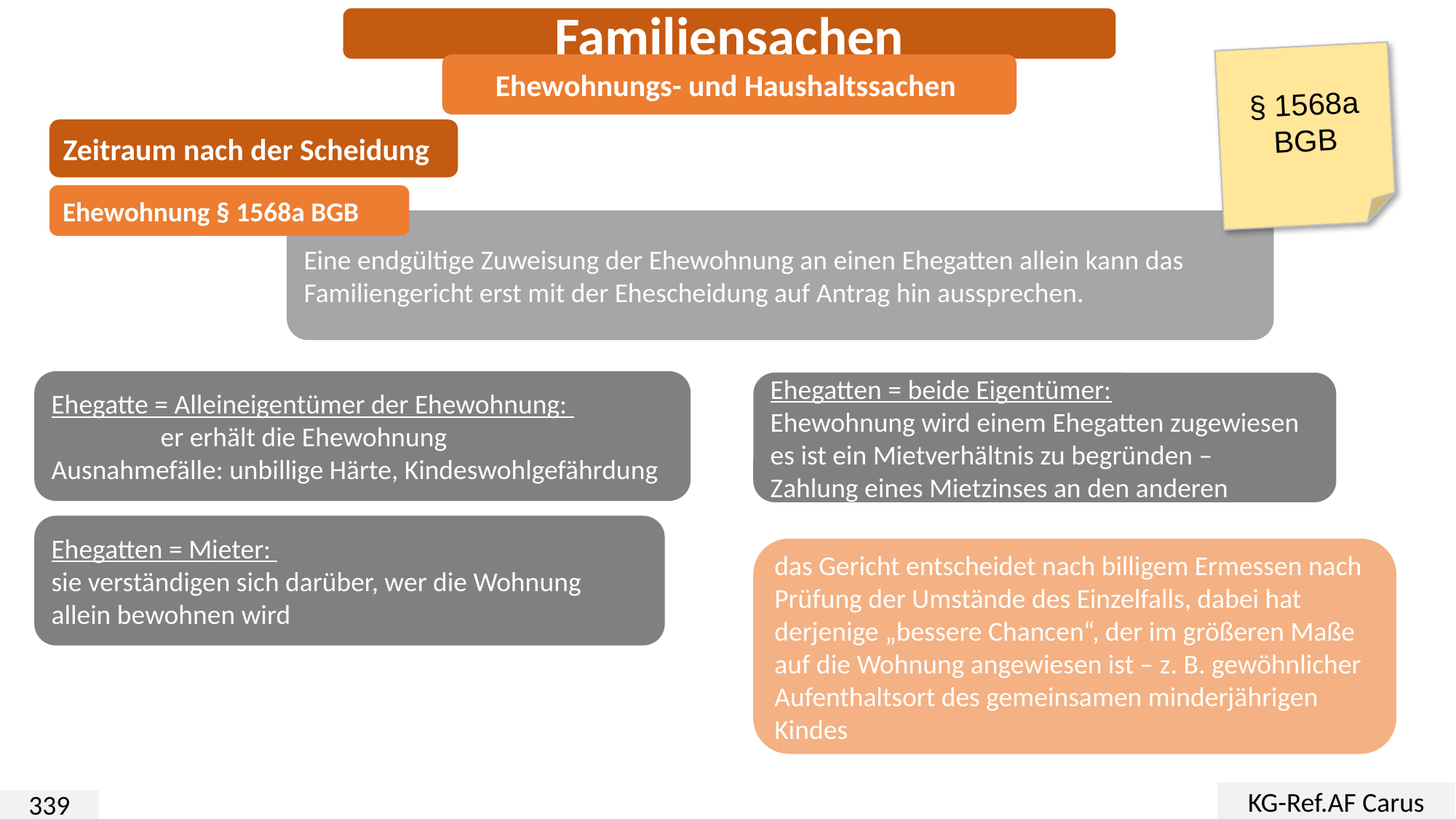

Familiensachen
§ 1568a
BGB
Ehewohnungs- und Haushaltssachen
Zeitraum nach der Scheidung
Ehewohnung § 1568a BGB
Eine endgültige Zuweisung der Ehewohnung an einen Ehegatten allein kann das Familiengericht erst mit der Ehescheidung auf Antrag hin aussprechen.
Ehegatte = Alleineigentümer der Ehewohnung:
	er erhält die Ehewohnung
Ausnahmefälle: unbillige Härte, Kindeswohlgefährdung
Ehegatten = beide Eigentümer:
Ehewohnung wird einem Ehegatten zugewiesen
es ist ein Mietverhältnis zu begründen –
Zahlung eines Mietzinses an den anderen
Ehegatten = Mieter:
sie verständigen sich darüber, wer die Wohnung allein bewohnen wird
das Gericht entscheidet nach billigem Ermessen nach Prüfung der Umstände des Einzelfalls, dabei hat derjenige „bessere Chancen“, der im größeren Maße auf die Wohnung angewiesen ist – z. B. gewöhnlicher Aufenthaltsort des gemeinsamen minderjährigen Kindes
KG-Ref.AF Carus
339